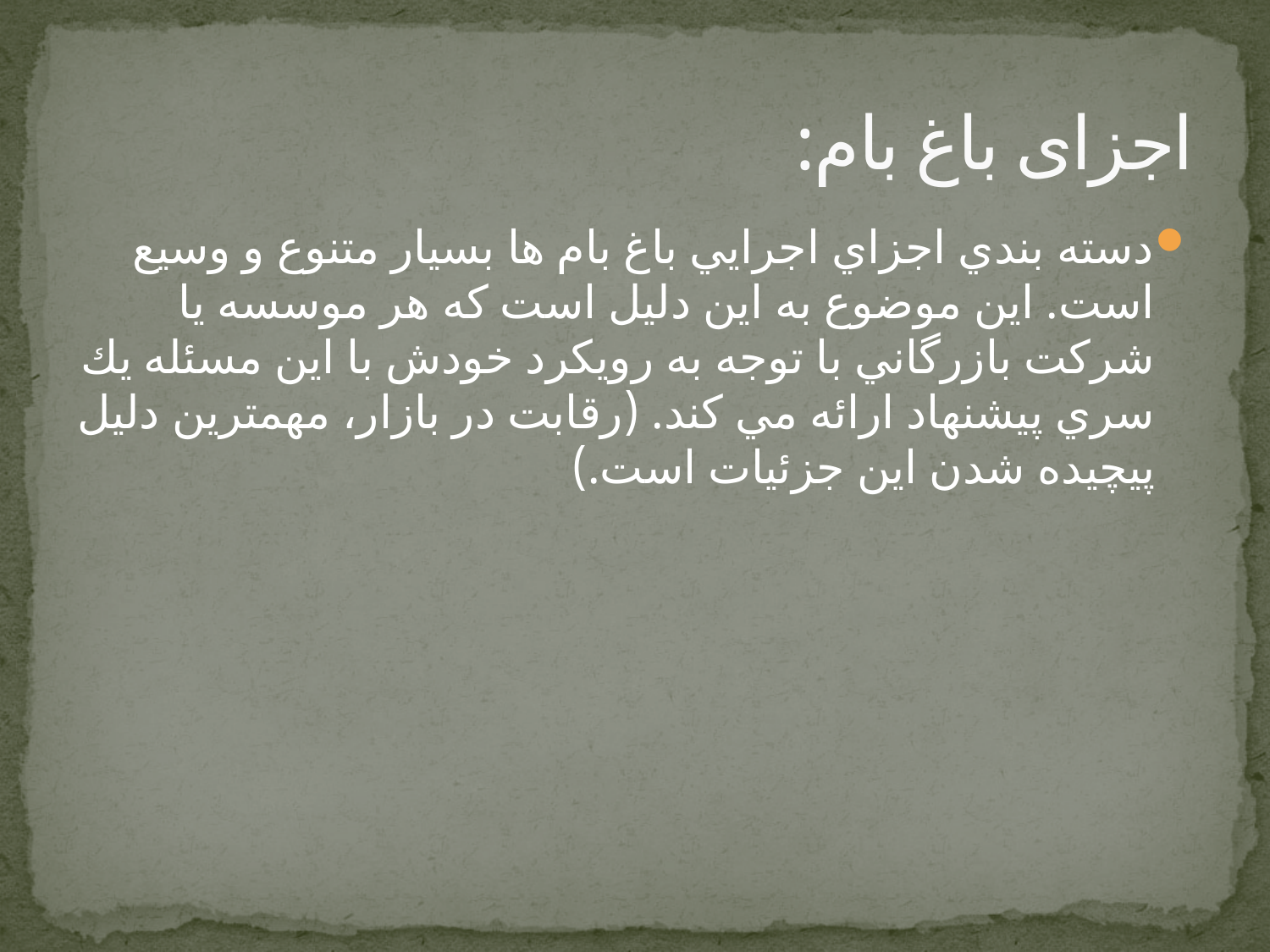

# اجزای باغ بام:
دسته بندي اجزاي اجرايي باغ بام ها بسيار متنوع و وسيع است. اين موضوع به اين دليل است كه هر موسسه يا شركت بازرگاني با توجه به رويكرد خودش با اين مسئله يك سري پيشنهاد ارائه مي كند. (رقابت در بازار، مهمترين دليل پيچيده شدن اين جزئيات است.)